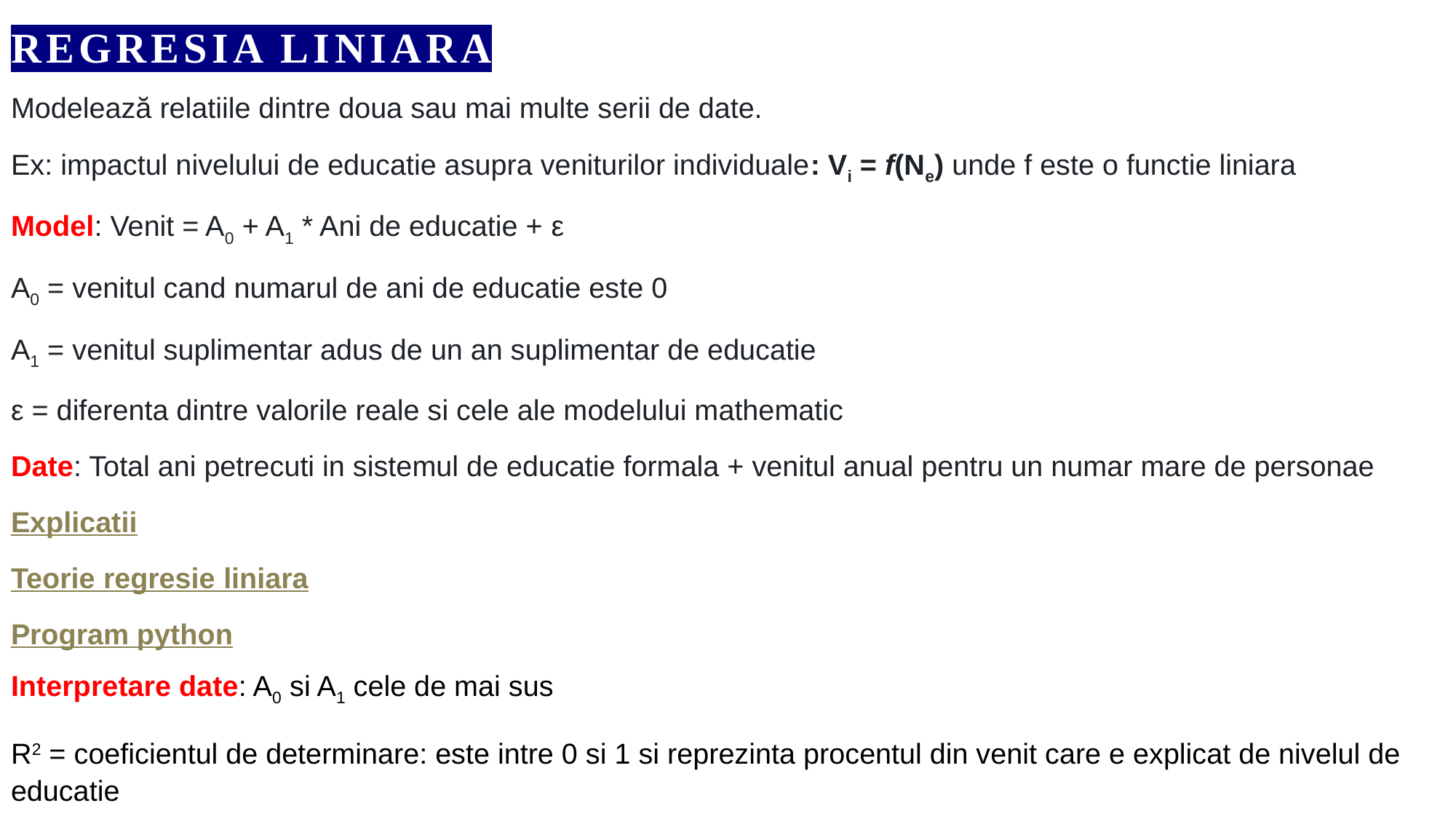

# ReGRESIA LINIARA
Modelează relatiile dintre doua sau mai multe serii de date.
Ex: impactul nivelului de educatie asupra veniturilor individuale: Vi = f(Ne) unde f este o functie liniara
Model: Venit = A0 + A1 * Ani de educatie + ε
A0 = venitul cand numarul de ani de educatie este 0
A1 = venitul suplimentar adus de un an suplimentar de educatie
ε = diferenta dintre valorile reale si cele ale modelului mathematic
Date: Total ani petrecuti in sistemul de educatie formala + venitul anual pentru un numar mare de personae
Explicatii
Teorie regresie liniara
Program python
Interpretare date: A0 si A1 cele de mai sus
R2 = coeficientul de determinare: este intre 0 si 1 si reprezinta procentul din venit care e explicat de nivelul de educatie